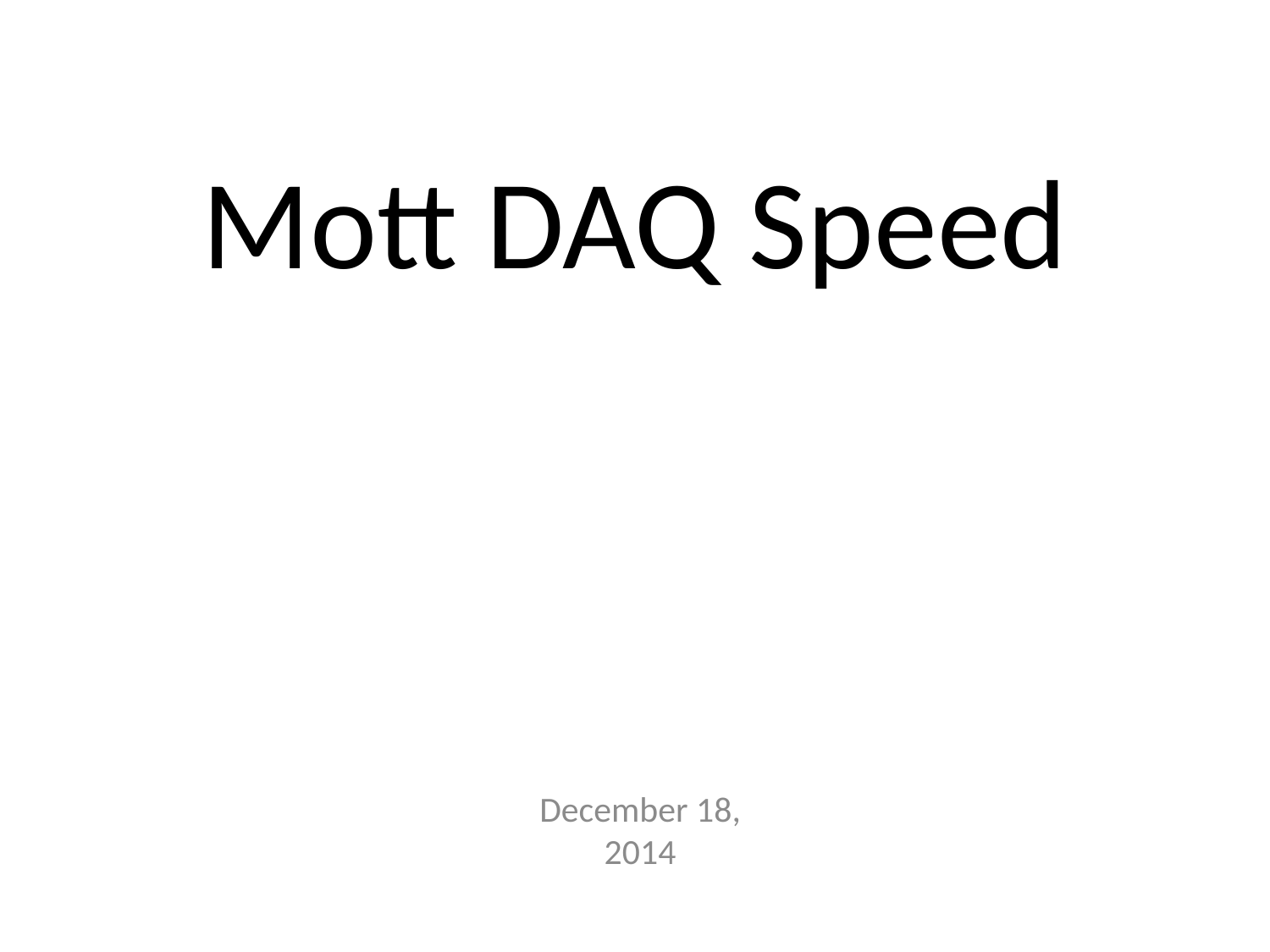

# Mott DAQ Speed
December 18, 2014